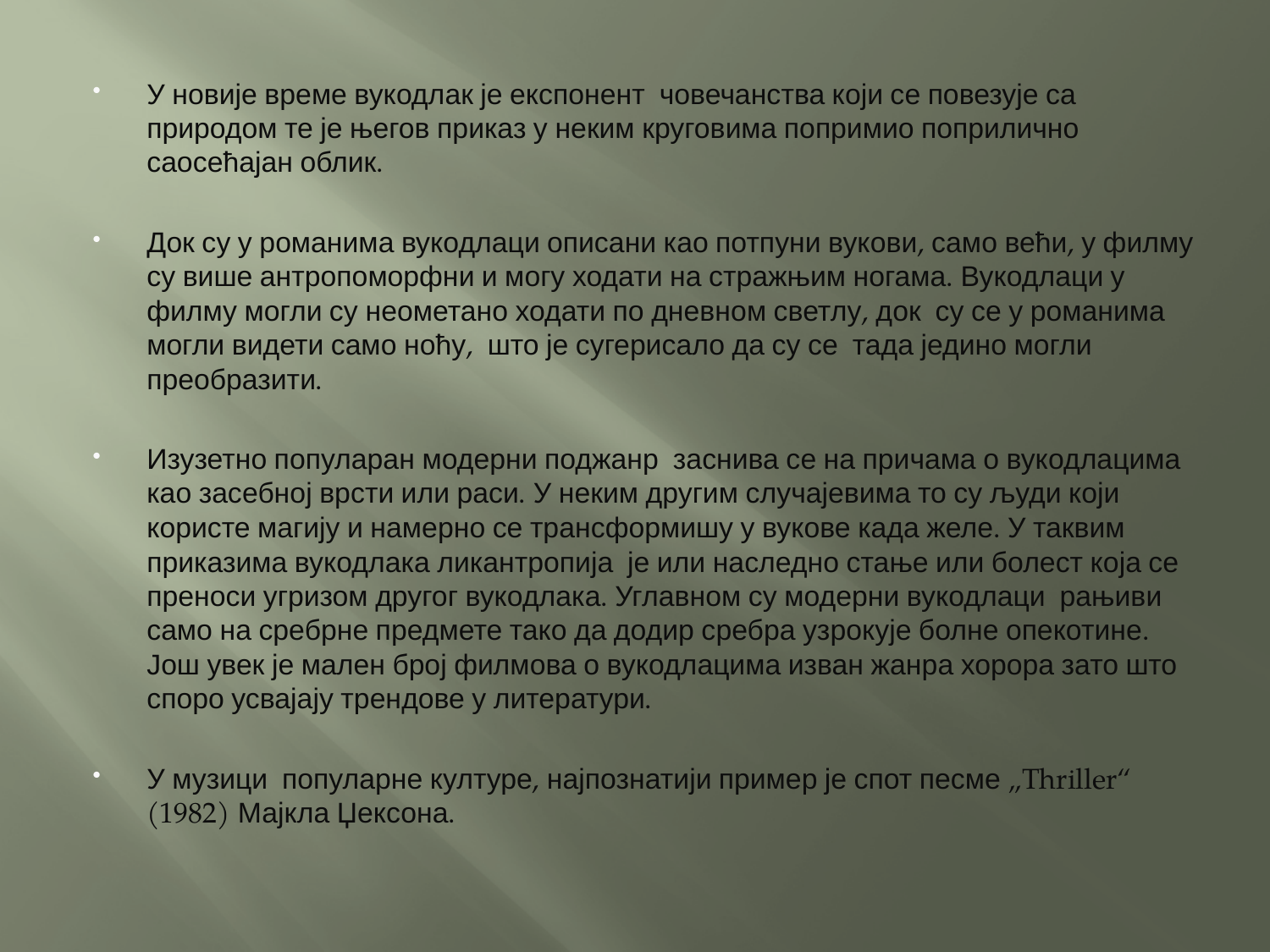

У новије време вукодлак је експонент  човечанства који се повезује са природом те је његов приказ у неким круговима попримио поприлично саосећајан облик.

Док су у романима вукодлаци описани као потпуни вукови, само већи, у филму су више антропоморфни и могу ходати на стражњим ногама. Вукодлаци у филму могли су неометано ходати по дневном светлу, док  су се у романима могли видети само ноћу,  што је сугерисало да су се  тада једино могли  преобразити.

Изузетно популаран модерни поджанр  заснива се на причама о вукодлацима као засебној врсти или раси. У неким другим случајевима то су људи који користе магију и намерно се трансформишу у вукове када желе. У таквим приказима вукодлака ликантропија  је или наследно стање или болест која се преноси угризом другог вукодлака. Углавном су модерни вукодлаци  рањиви само на сребрне предмете тако да додир сребра узрокује болне опекотине. Још увек је мален број филмова о вукодлацима изван жанра хорора зато што споро усвајају трендове у литератури.

У музици  популарне културе, најпознатији пример је спот песме „Thriller“ (1982) Мајкла Џексона.